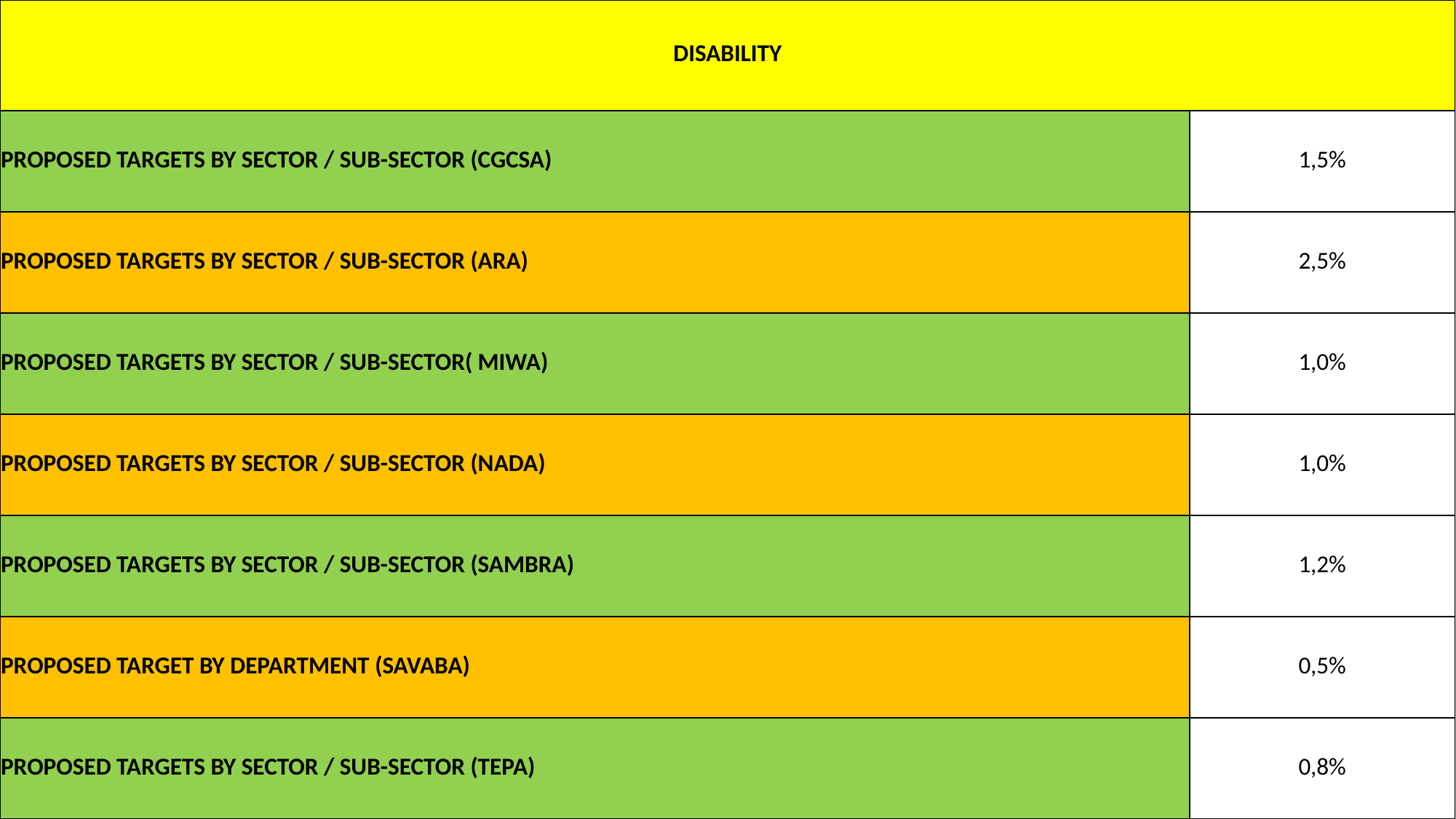

| DISABILITY |  |
| --- | --- |
| PROPOSED TARGETS BY SECTOR / SUB-SECTOR (CGCSA) | 1,5% |
| PROPOSED TARGETS BY SECTOR / SUB-SECTOR (ARA) | 2,5% |
| PROPOSED TARGETS BY SECTOR / SUB-SECTOR( MIWA) | 1,0% |
| PROPOSED TARGETS BY SECTOR / SUB-SECTOR (NADA) | 1,0% |
| PROPOSED TARGETS BY SECTOR / SUB-SECTOR (SAMBRA) | 1,2% |
| PROPOSED TARGET BY DEPARTMENT (SAVABA) | 0,5% |
| PROPOSED TARGETS BY SECTOR / SUB-SECTOR (TEPA) | 0,8% |